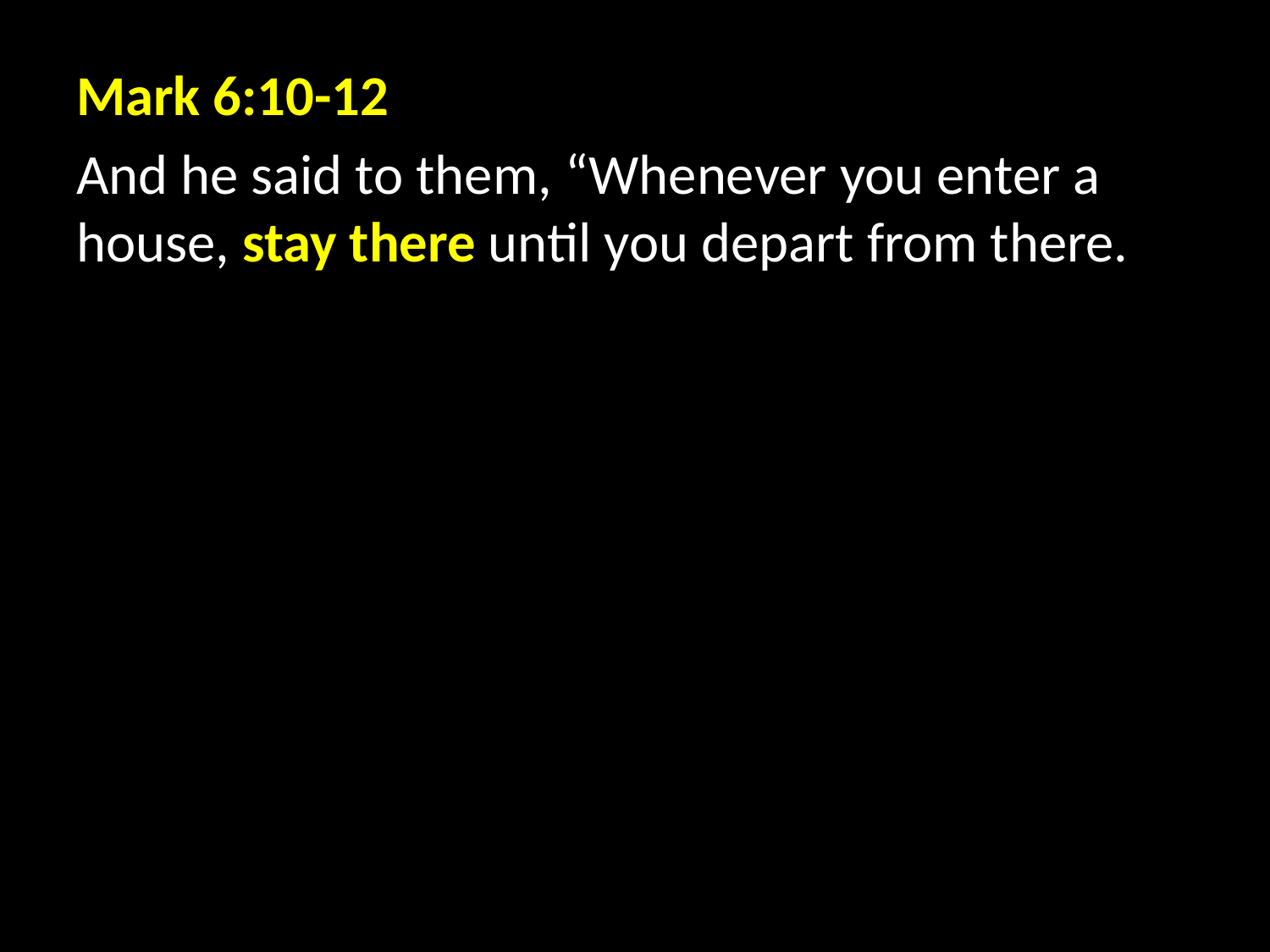

Mark 6:10-12
And he said to them, “Whenever you enter a house, stay there until you depart from there. And if any place will not receive you and they will not listen to you, when you leave, shake off the dust that is on your feet as a testimony against them.” So they went out and proclaimed that people should repent.